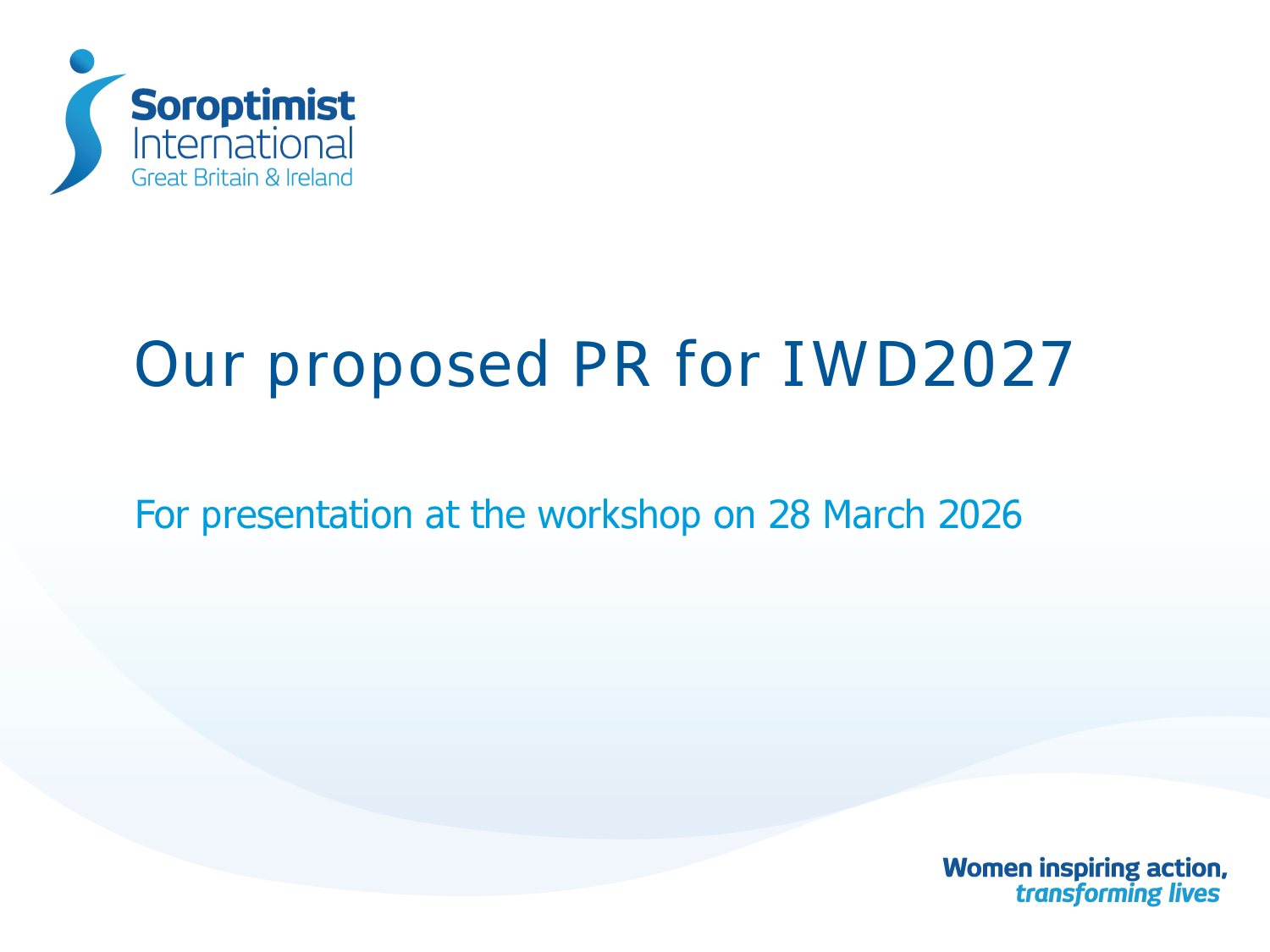

# Our proposed PR for IWD2027

For presentation at the workshop on 28 March 2026